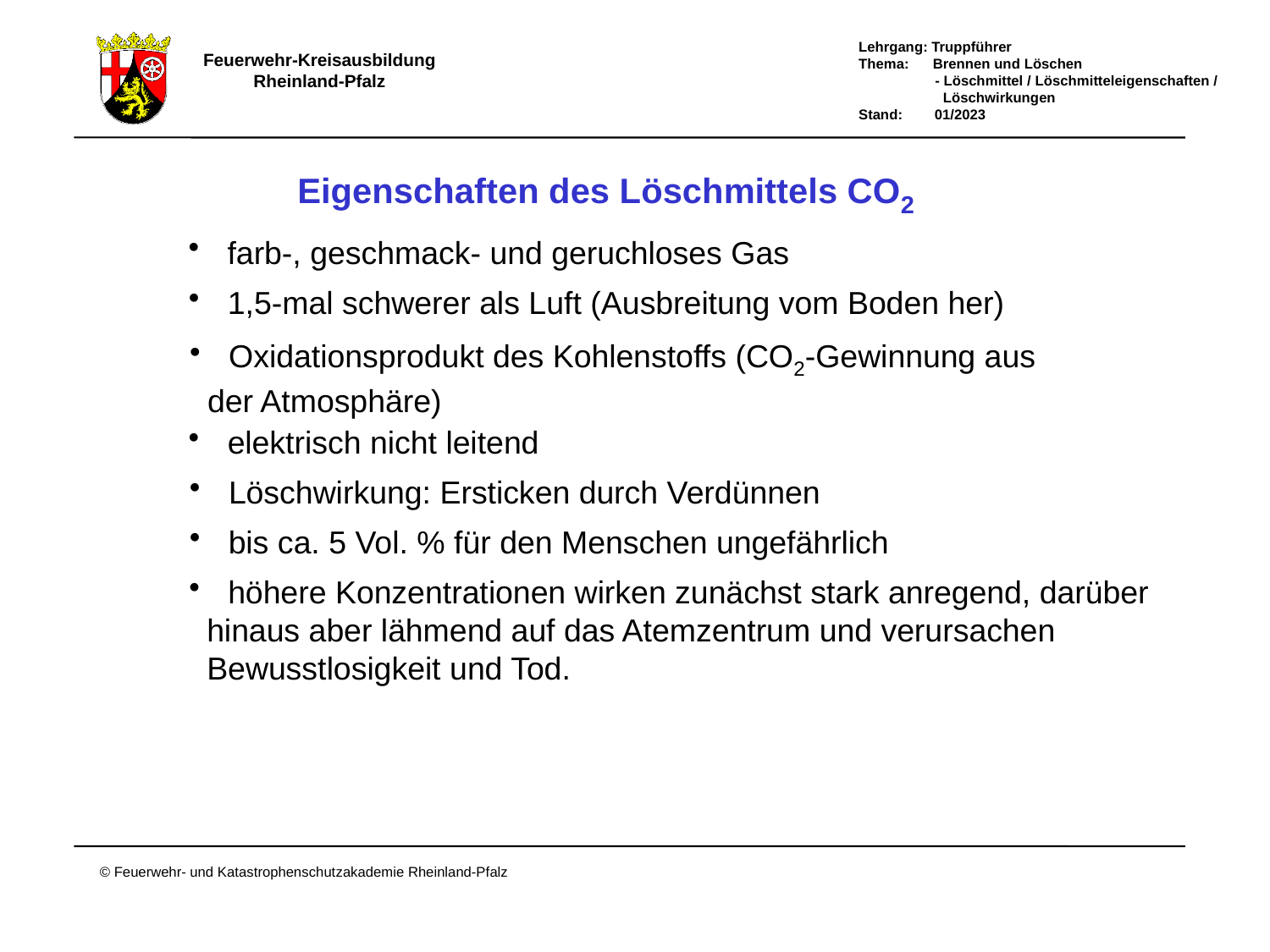

Eigenschaften des Löschmittels CO2
 farb-, geschmack- und geruchloses Gas
 1,5-mal schwerer als Luft (Ausbreitung vom Boden her)
 Oxidationsprodukt des Kohlenstoffs (CO2-Gewinnung aus
  der Atmosphäre)
 elektrisch nicht leitend
 Löschwirkung: Ersticken durch Verdünnen
 bis ca. 5 Vol. % für den Menschen ungefährlich
 höhere Konzentrationen wirken zunächst stark anregend, darüber
  hinaus aber lähmend auf das Atemzentrum und verursachen
  Bewusstlosigkeit und Tod.
Eigenschaften des Löschmittels Kohlenstoffdioxid